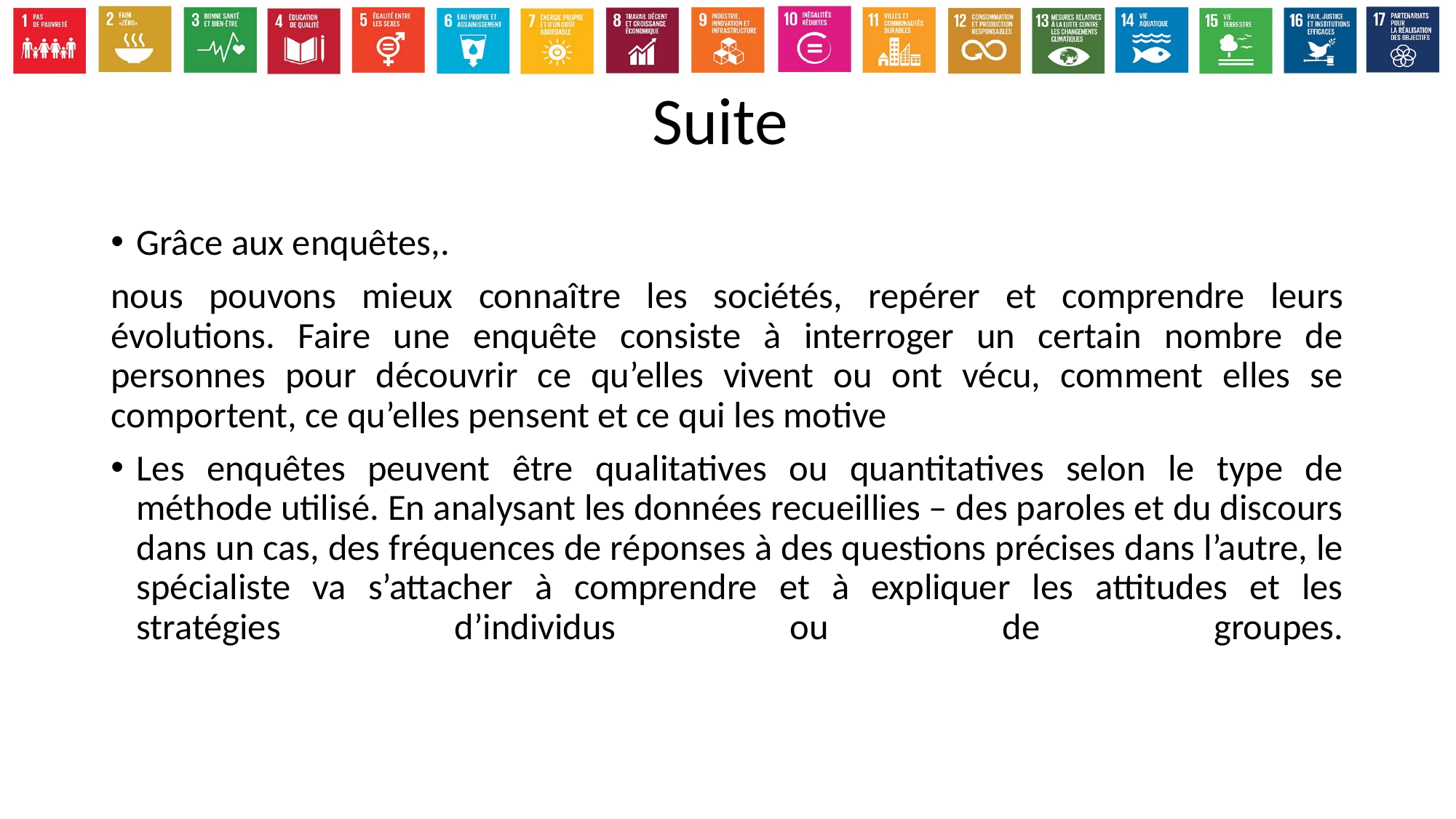

# Suite
Grâce aux enquêtes,.
nous pouvons mieux connaître les sociétés, repérer et comprendre leurs évolutions. Faire une enquête consiste à interroger un certain nombre de personnes pour découvrir ce qu’elles vivent ou ont vécu, comment elles se comportent, ce qu’elles pensent et ce qui les motive
Les enquêtes peuvent être qualitatives ou quantitatives selon le type de méthode utilisé. En analysant les données recueillies – des paroles et du discours dans un cas, des fréquences de réponses à des questions précises dans l’autre, le spécialiste va s’attacher à comprendre et à expliquer les attitudes et les stratégies d’individus ou de groupes.